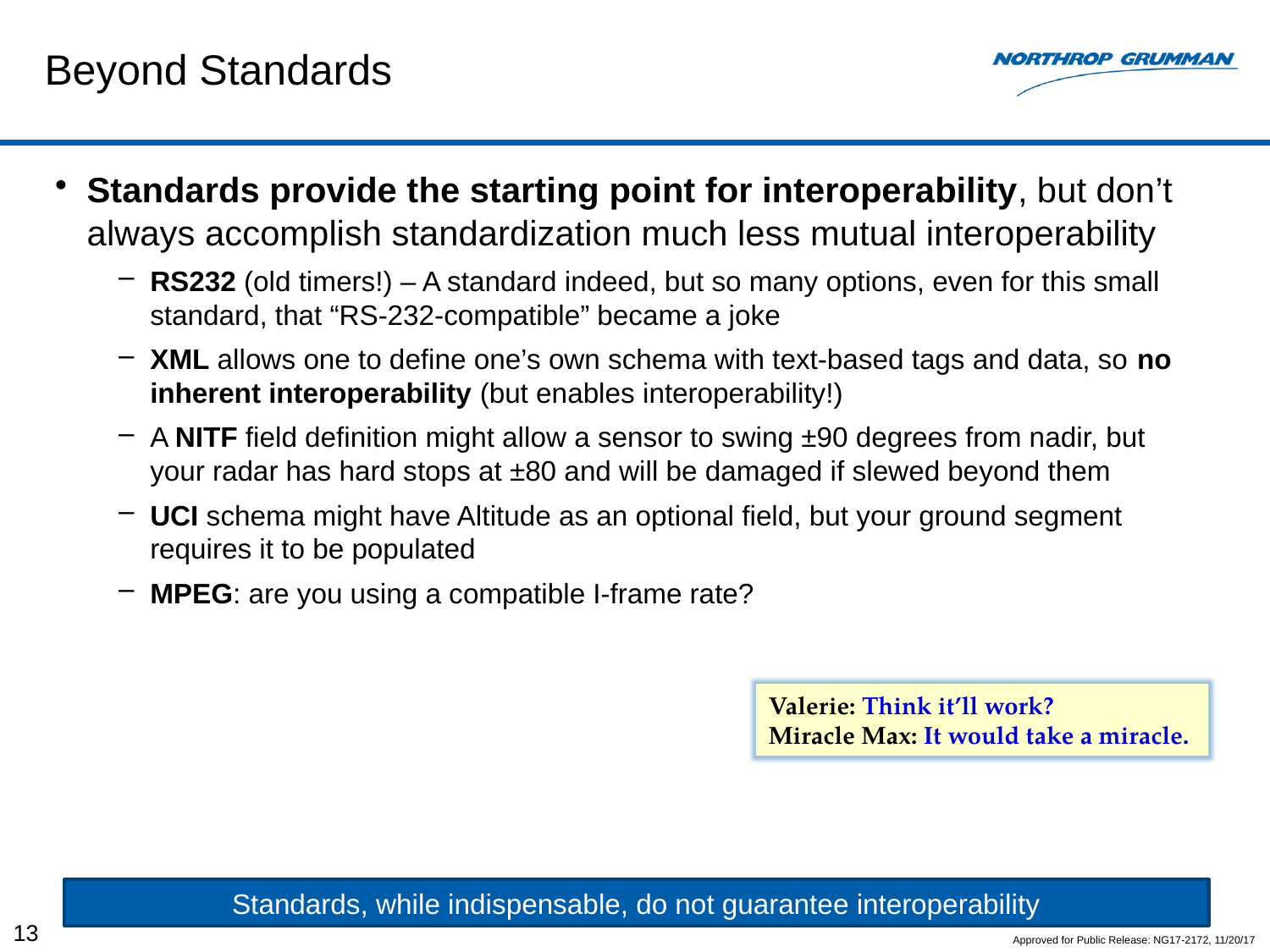

# Beyond Standards
Standards provide the starting point for interoperability, but don’t always accomplish standardization much less mutual interoperability
RS232 (old timers!) – A standard indeed, but so many options, even for this small standard, that “RS-232-compatible” became a joke
XML allows one to define one’s own schema with text-based tags and data, so no inherent interoperability (but enables interoperability!)
A NITF field definition might allow a sensor to swing ±90 degrees from nadir, but your radar has hard stops at ±80 and will be damaged if slewed beyond them
UCI schema might have Altitude as an optional field, but your ground segment requires it to be populated
MPEG: are you using a compatible I-frame rate?
Valerie: Think it’ll work?
Miracle Max: It would take a miracle.
Standards, while indispensable, do not guarantee interoperability
13
Approved for Public Release: NG17-2172, 11/20/17